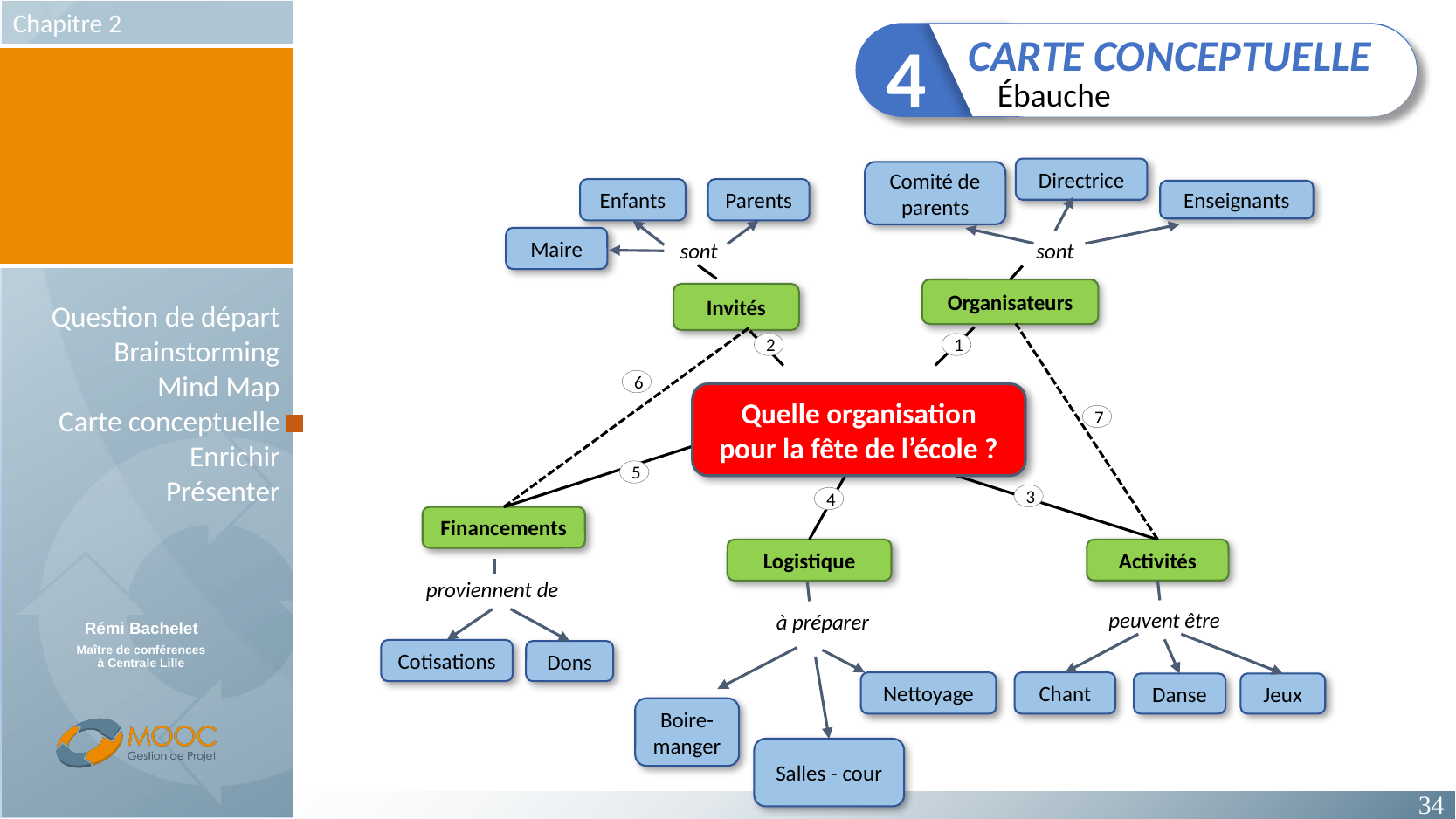

4
CARTE CONCEPTUELLE
Ébauche

Directrice
Comité de parents
Enfants
Parents
Enseignants
sont
sont
Organisateurs
Invités
2
1
Quelle organisation pour la fête de l’école ?
5
3
4
Financements
Logistique
Activités
peuvent être
Chant
Danse
Jeux
proviennent de
à préparer

Cotisations
Dons
Nettoyage
Boire-manger
Salles - cour
Maire
6
7